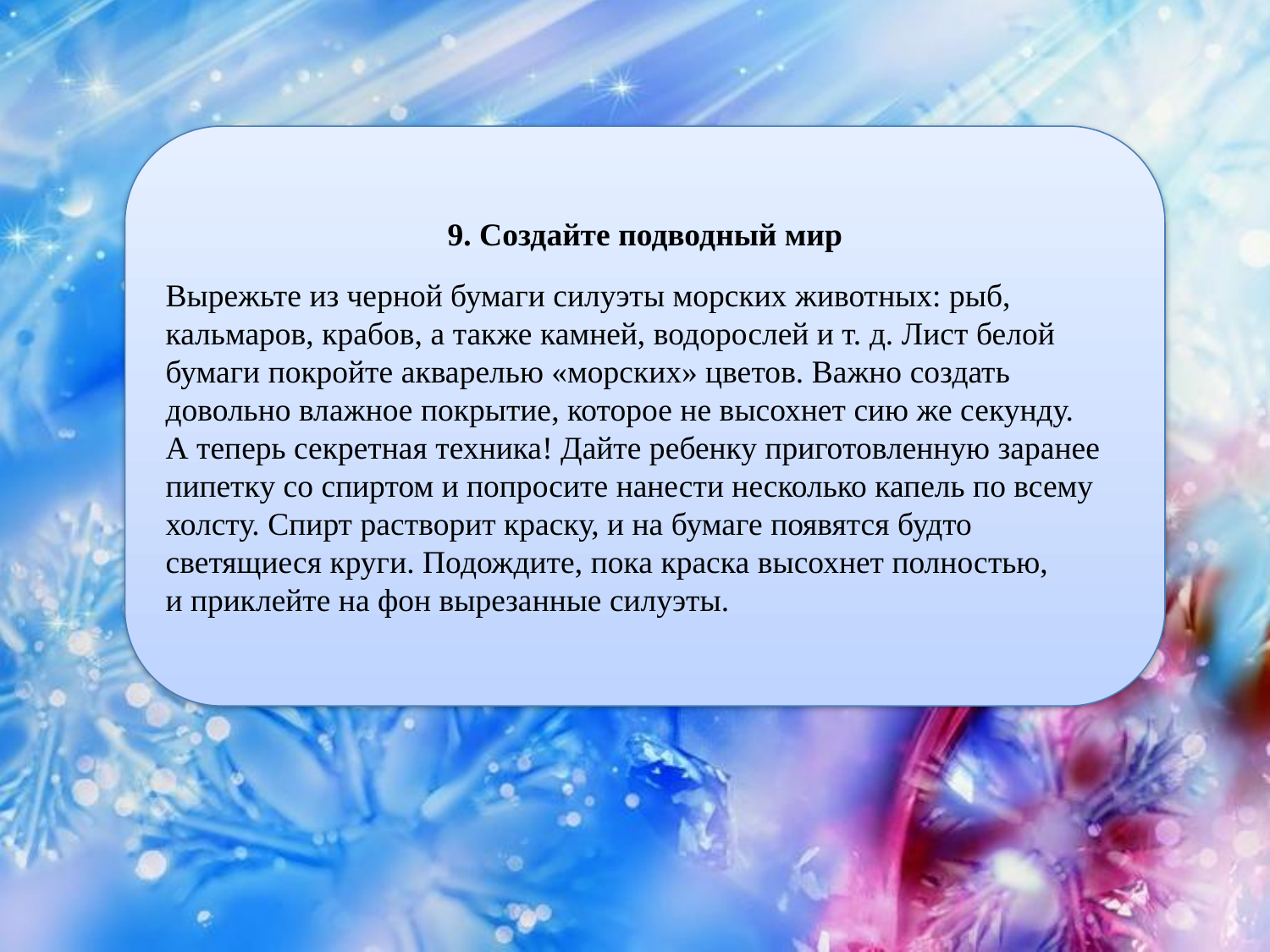

9. Создайте подводный мир

Вырежьте из черной бумаги силуэты морских животных: рыб, кальмаров, крабов, а также камней, водорослей и т. д. Лист белой бумаги покройте акварелью «морских» цветов. Важно создать довольно влажное покрытие, которое не высохнет сию же секунду. А теперь секретная техника! Дайте ребенку приготовленную заранее пипетку со спиртом и попросите нанести несколько капель по всему холсту. Спирт растворит краску, и на бумаге появятся будто светящиеся круги. Подождите, пока краска высохнет полностью, и приклейте на фон вырезанные силуэты.